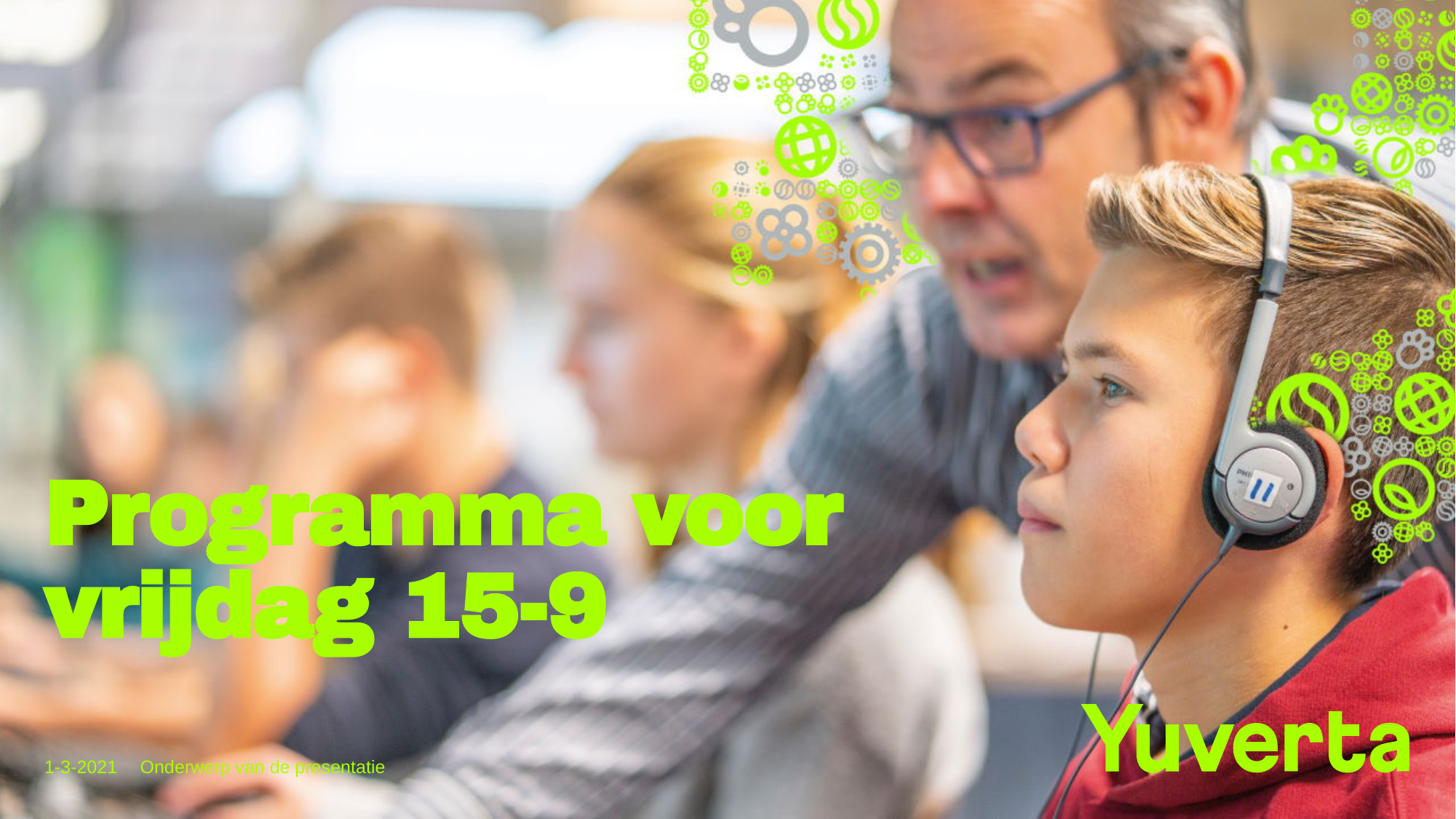

# Programma voor vrijdag 15-9
1-3-2021
Onderwerp van de presentatie
1